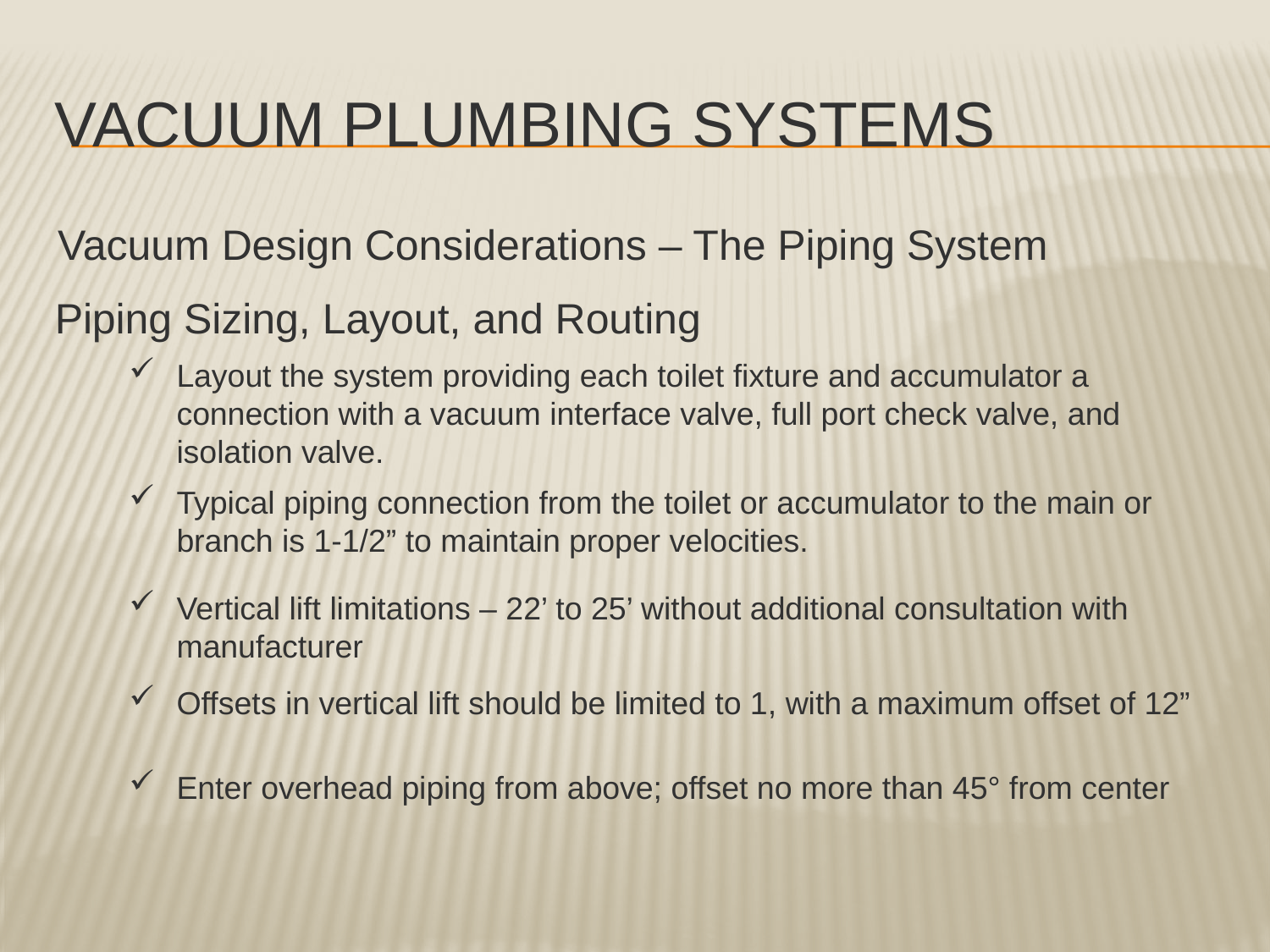

Vacuum plumbing systems
Vacuum Design Considerations – The Piping System
Piping Sizing, Layout, and Routing
Layout the system providing each toilet fixture and accumulator a connection with a vacuum interface valve, full port check valve, and isolation valve.
Typical piping connection from the toilet or accumulator to the main or branch is 1-1/2” to maintain proper velocities.
Vertical lift limitations – 22’ to 25’ without additional consultation with manufacturer
Offsets in vertical lift should be limited to 1, with a maximum offset of 12”
Enter overhead piping from above; offset no more than 45° from center